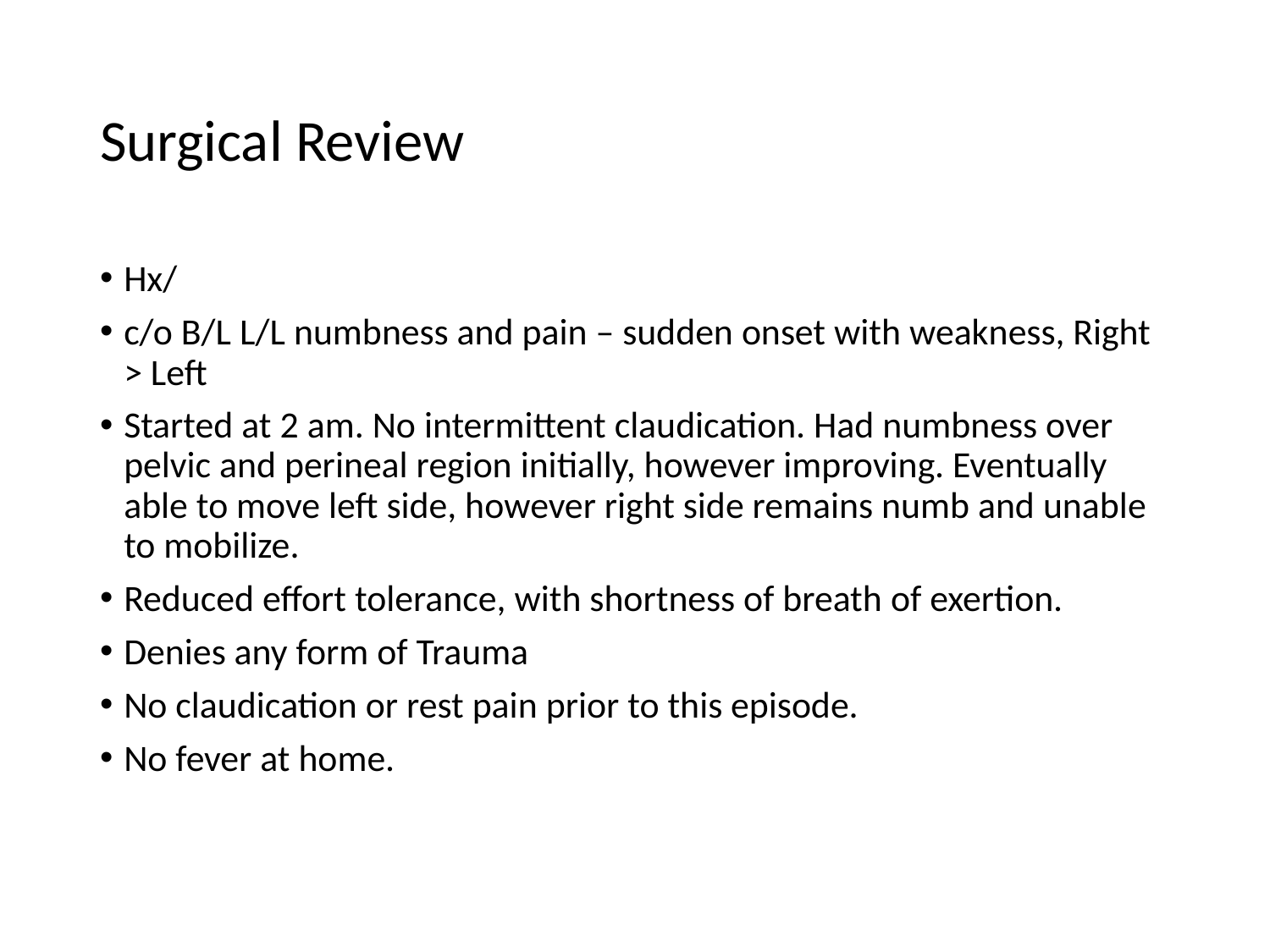

# Surgical Review
Hx/
c/o B/L L/L numbness and pain – sudden onset with weakness, Right > Left
Started at 2 am. No intermittent claudication. Had numbness over pelvic and perineal region initially, however improving. Eventually able to move left side, however right side remains numb and unable to mobilize.
Reduced effort tolerance, with shortness of breath of exertion.
Denies any form of Trauma
No claudication or rest pain prior to this episode.
No fever at home.